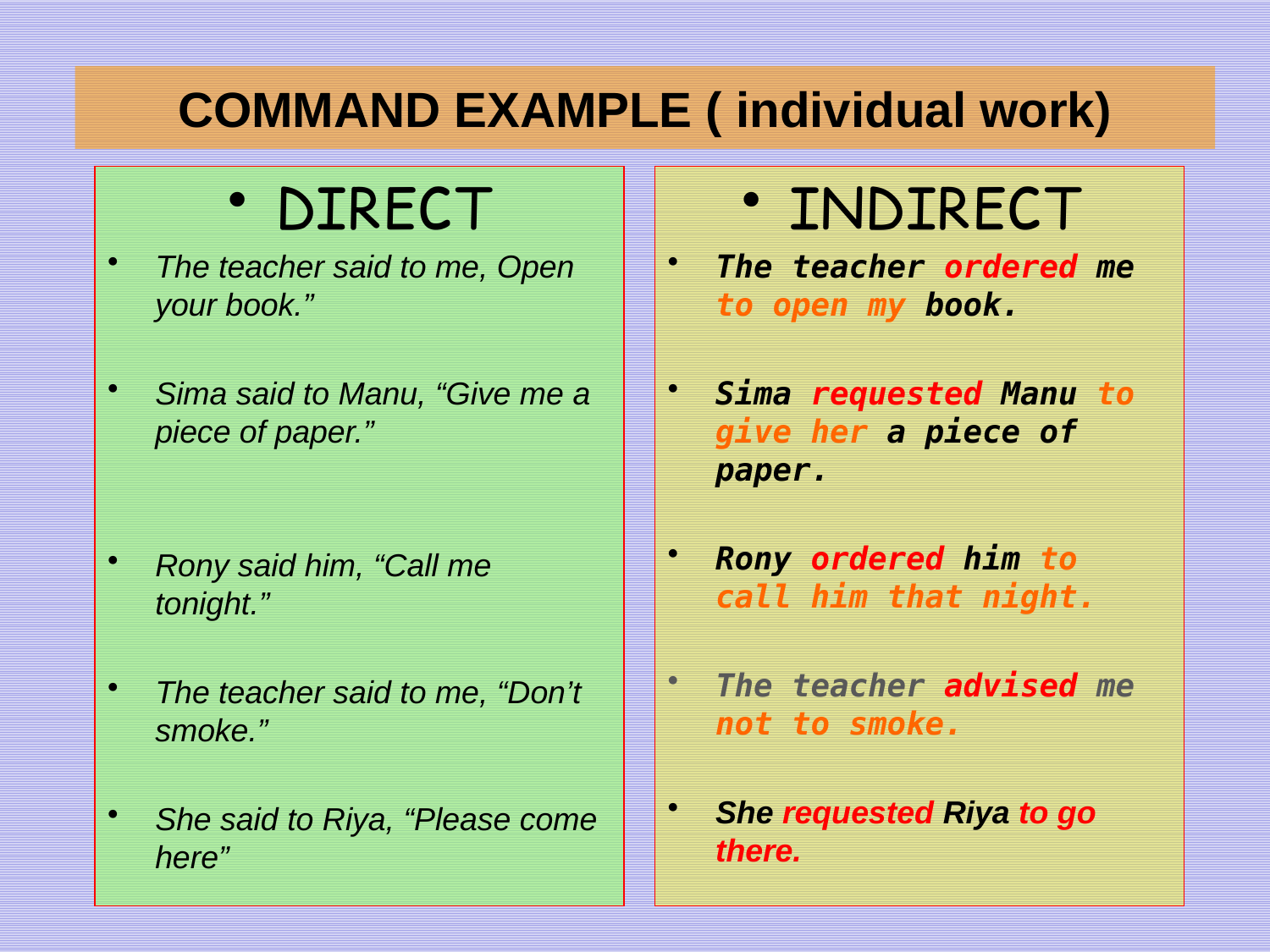

# COMMAND EXAMPLE ( individual work)
DIRECT
The teacher said to me, Open your book.”

Sima said to Manu, “Give me a piece of paper.”

Rony said him, “Call me tonight.”

The teacher said to me, “Don’t  smoke.”

She said to Riya, “Please come here”

INDIRECT
The teacher ordered me to open my book.

Sima requested Manu to give her a piece of paper.

Rony ordered him to call him that night.

The teacher advised me not to smoke.

She requested Riya to go there.